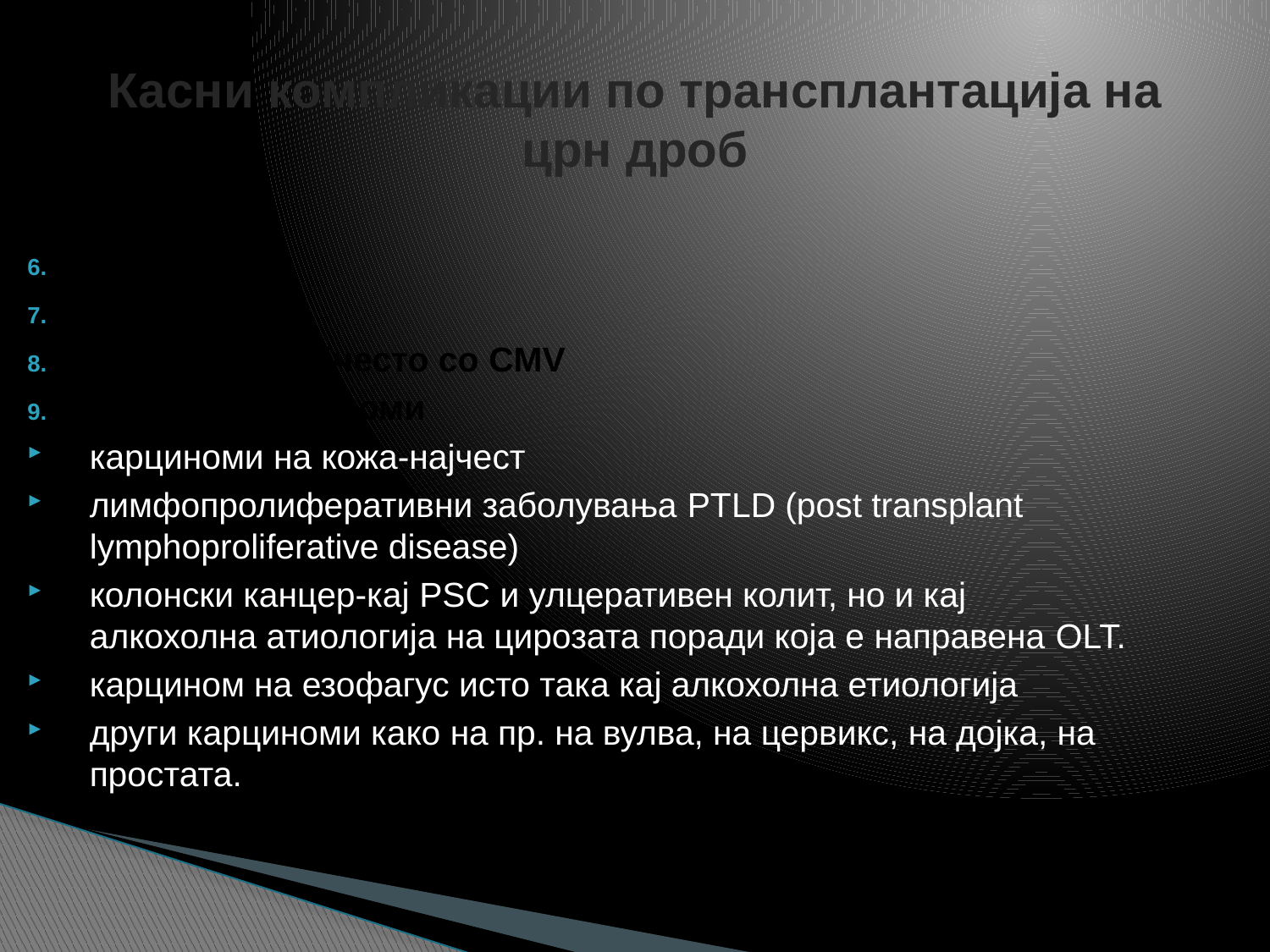

# Касни компликации по трансплантација на црн дроб

Обезитас
Остеопороза
Инфекции, најчесто со CMV
De novo малигноми
карциноми на кожа-најчест
лимфопролиферативни заболувања PTLD (post transplant lymphoproliferative disease)
колонски канцер-кај PSC и улцеративен колит, но и кај алкохолна атиологија на цирозата поради која е направена OLT.
карцином на езофагус исто така кај алкохолна етиологија
други карциноми како на пр. на вулва, на цервикс, на дојка, на простата.